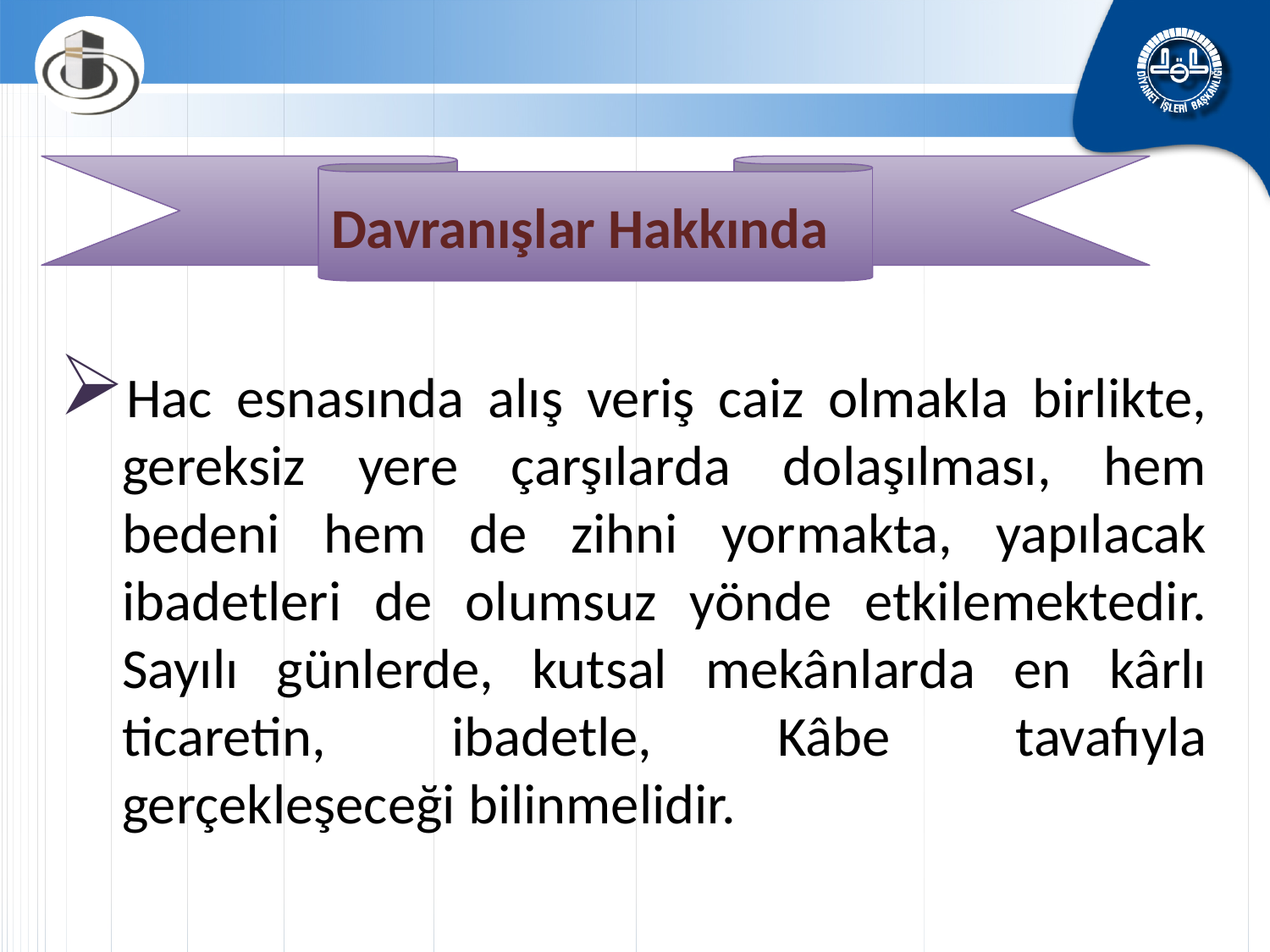

Davranışlar Hakkında
Hac esnasında alış veriş caiz olmakla birlikte, gereksiz yere çarşılarda dolaşılması, hem bedeni hem de zihni yormakta, yapılacak ibadetleri de olumsuz yönde etkilemektedir. Sayılı günlerde, kutsal mekânlarda en kârlı ticaretin, ibadetle, Kâbe tavafıyla gerçekleşeceği bilinmelidir.